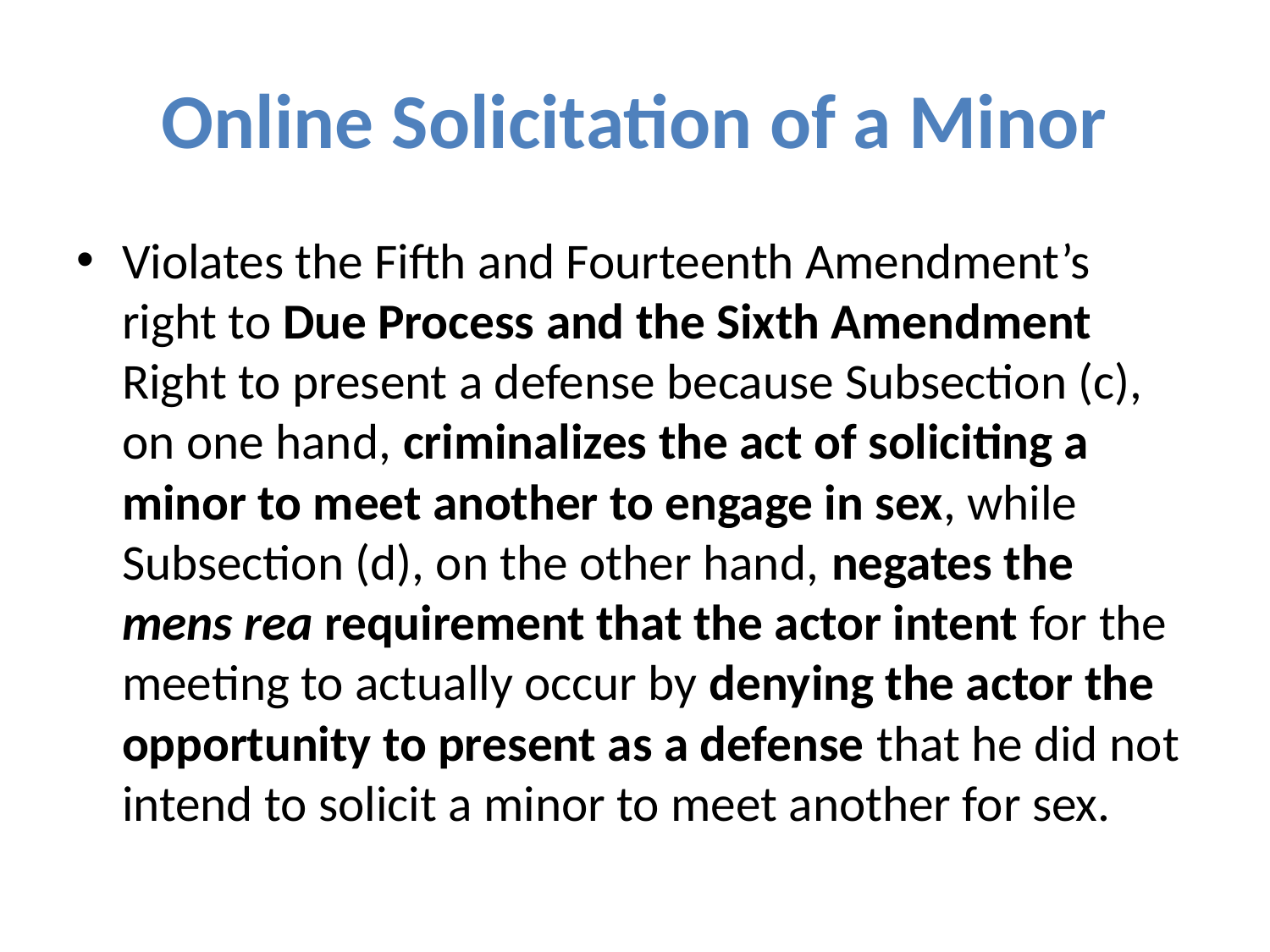

# Online Solicitation of a Minor
Violates the Fifth and Fourteenth Amendment’s right to Due Process and the Sixth Amendment Right to present a defense because Subsection (c), on one hand, criminalizes the act of soliciting a minor to meet another to engage in sex, while Subsection (d), on the other hand, negates the mens rea requirement that the actor intent for the meeting to actually occur by denying the actor the opportunity to present as a defense that he did not intend to solicit a minor to meet another for sex.